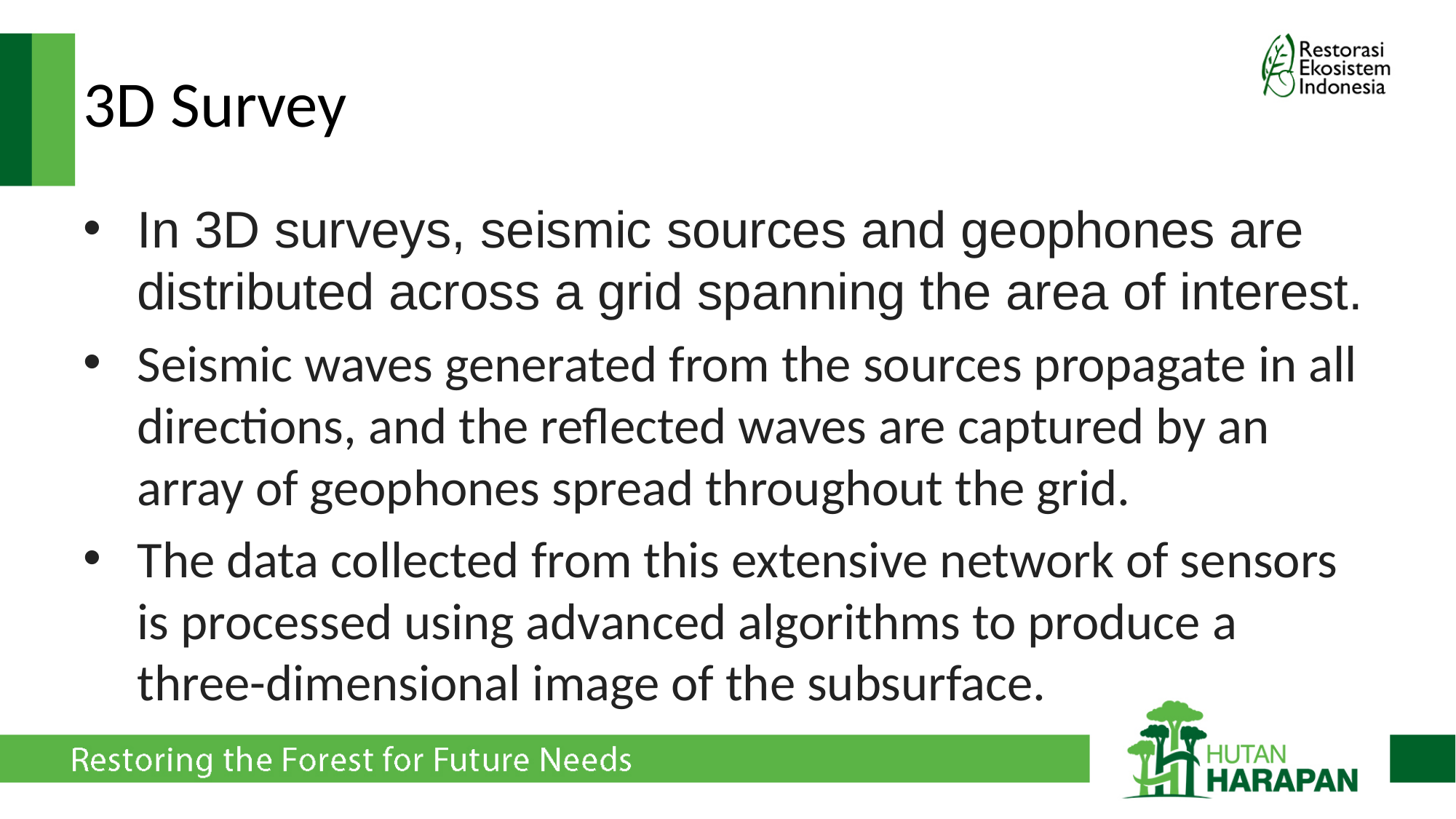

# 3D Survey
In 3D surveys, seismic sources and geophones are distributed across a grid spanning the area of interest.
Seismic waves generated from the sources propagate in all directions, and the reflected waves are captured by an array of geophones spread throughout the grid.
The data collected from this extensive network of sensors is processed using advanced algorithms to produce a three-dimensional image of the subsurface.